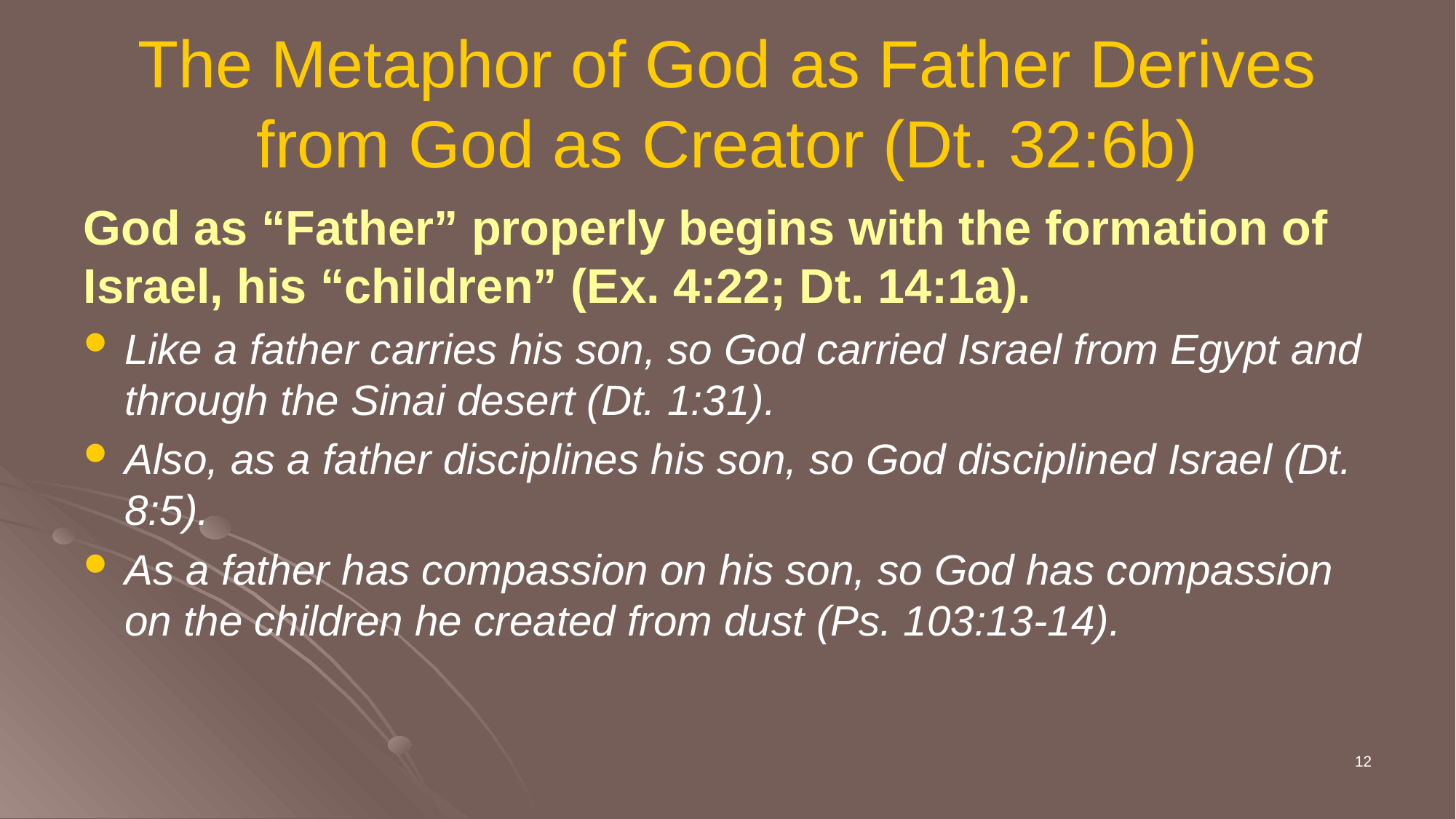

# The Metaphor of God as Father Derives from God as Creator (Dt. 32:6b)
God as “Father” properly begins with the formation of Israel, his “children” (Ex. 4:22; Dt. 14:1a).
Like a father carries his son, so God carried Israel from Egypt and through the Sinai desert (Dt. 1:31).
Also, as a father disciplines his son, so God disciplined Israel (Dt. 8:5).
As a father has compassion on his son, so God has compassion on the children he created from dust (Ps. 103:13-14).
12